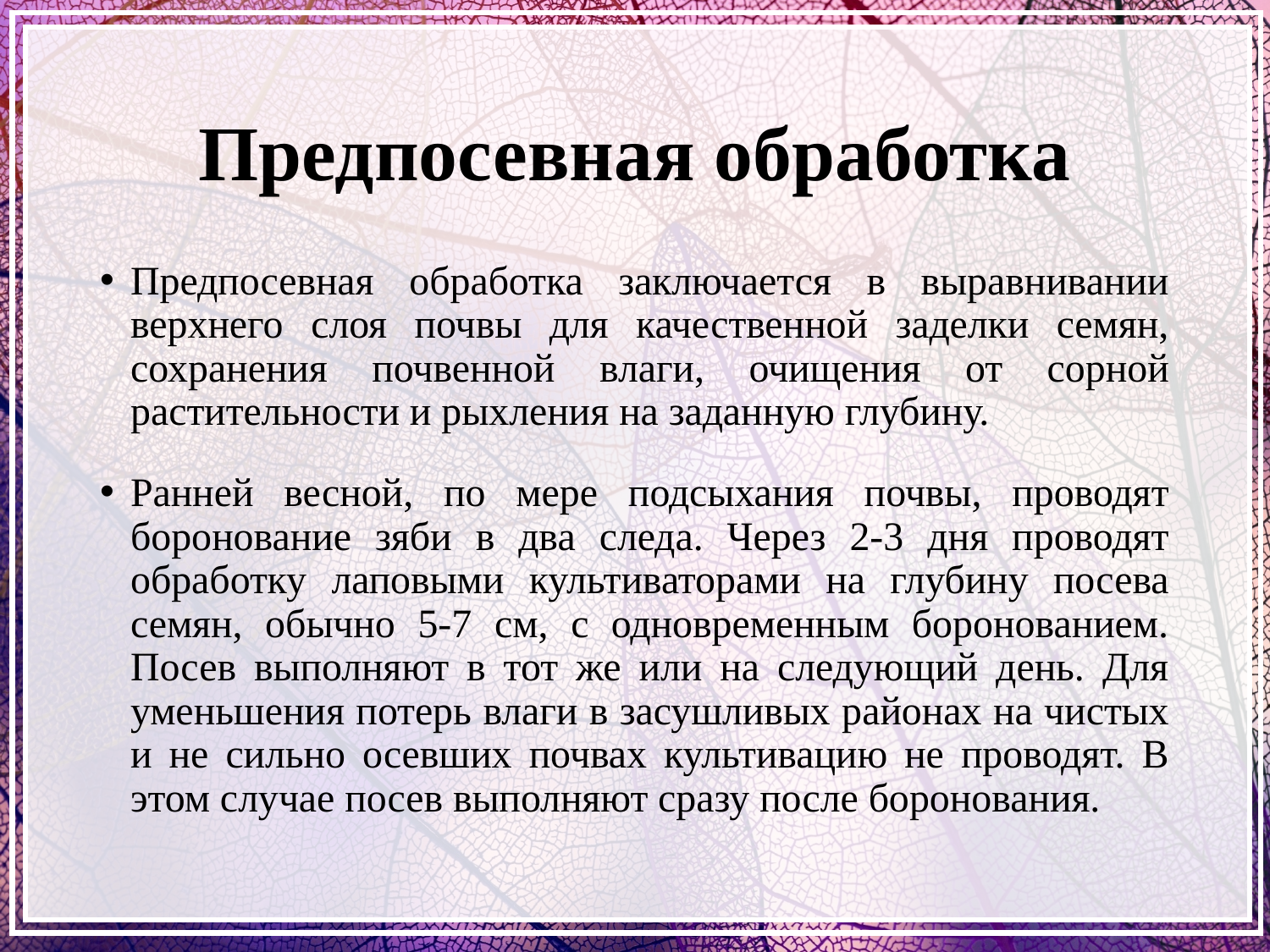

# Предпосевная обработка
Предпосевная обработка заключается в выравнивании верхнего слоя почвы для качественной заделки семян, сохранения почвенной влаги, очищения от сорной растительности и рыхления на заданную глубину.
Ранней весной, по мере подсыхания почвы, проводят боронование зяби в два следа. Через 2-3 дня проводят обработку лаповыми культиваторами на глубину посева семян, обычно 5-7 см, с одновременным боронованием. Посев выполняют в тот же или на следующий день. Для уменьшения потерь влаги в засушливых районах на чистых и не сильно осевших почвах культивацию не проводят. В этом случае посев выполняют сразу после боронования.